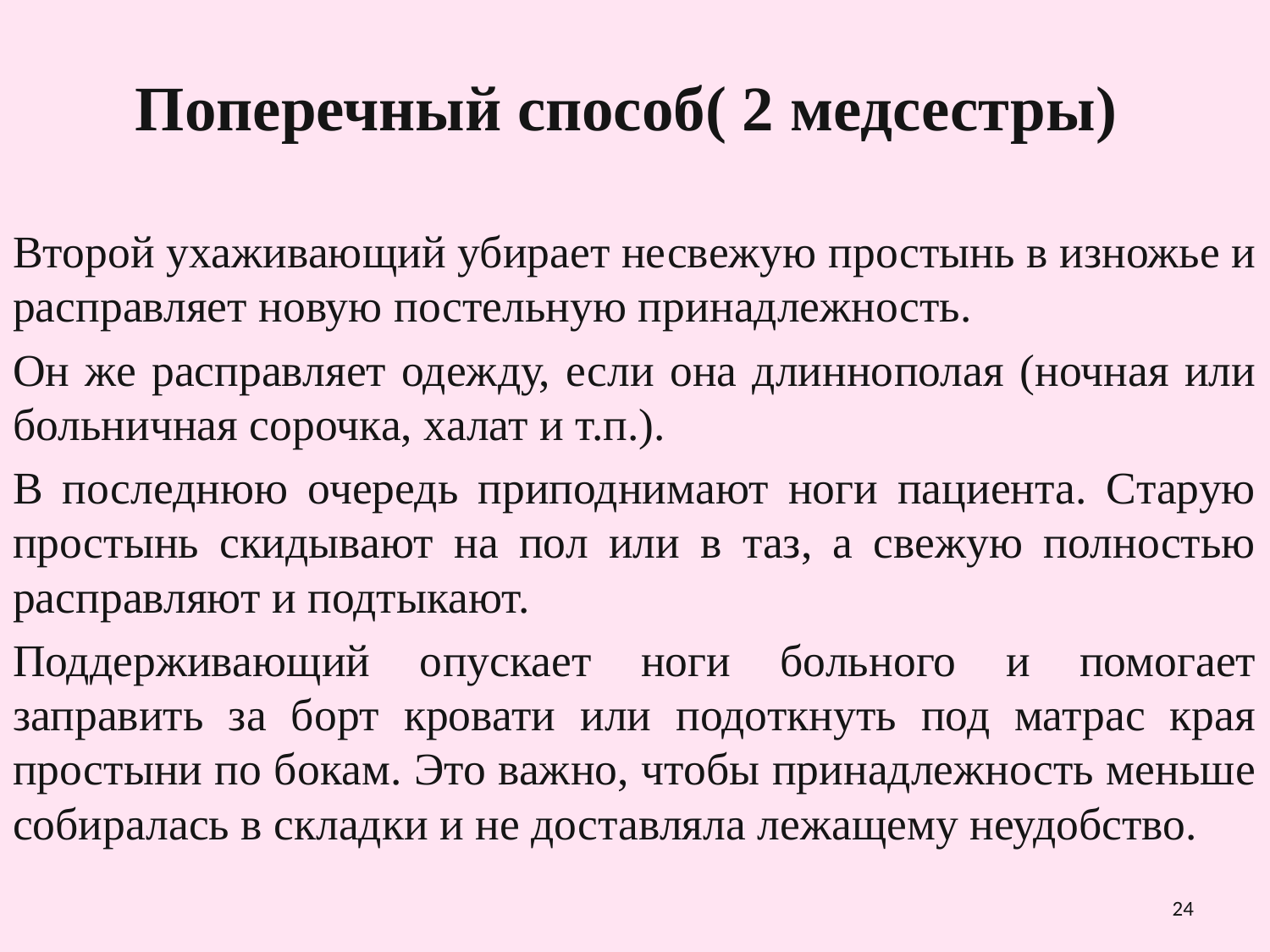

# Поперечный способ( 2 медсестры)
Второй ухаживающий убирает несвежую простынь в изножье и расправляет новую постельную принадлежность.
Он же расправляет одежду, если она длиннополая (ночная или больничная сорочка, халат и т.п.).
В последнюю очередь приподнимают ноги пациента. Старую простынь скидывают на пол или в таз, а свежую полностью расправляют и подтыкают.
Поддерживающий опускает ноги больного и помогает заправить за борт кровати или подоткнуть под матрас края простыни по бокам. Это важно, чтобы принадлежность меньше собиралась в складки и не доставляла лежащему неудобство.

24